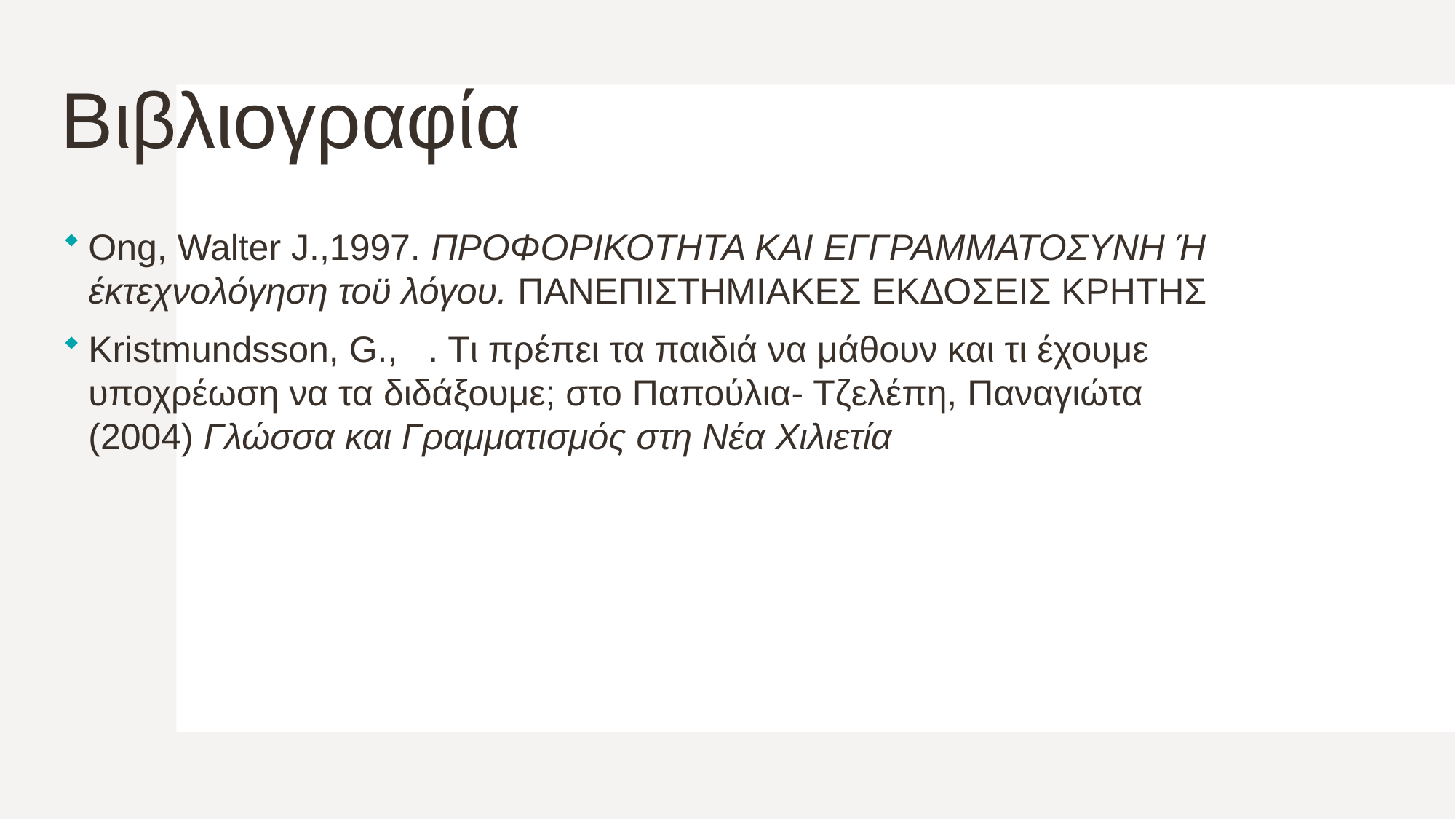

# Bιβλιογραφία
Οng, Walter J.,1997. ΠΡΟΦΟΡΙΚΟΤΗΤΑ ΚΑΙ ΕΓΓΡΑΜΜΑΤΟΣΥΝΗ Ή έκτεχνολόγηση τοϋ λόγου. ΠΑΝΕΠΙΣΤΗΜΙΑΚΕΣ ΕΚΔΟΣΕΙΣ ΚΡΗΤΗΣ
Κristmundsson, G.,   . Tι πρέπει τα παιδιά να μάθουν και τι έχουμε υποχρέωση να τα διδάξουμε; στο Παπούλια- Τζελέπη, Παναγιώτα (2004) Γλώσσα και Γραμματισμός στη Νέα Χιλιετία